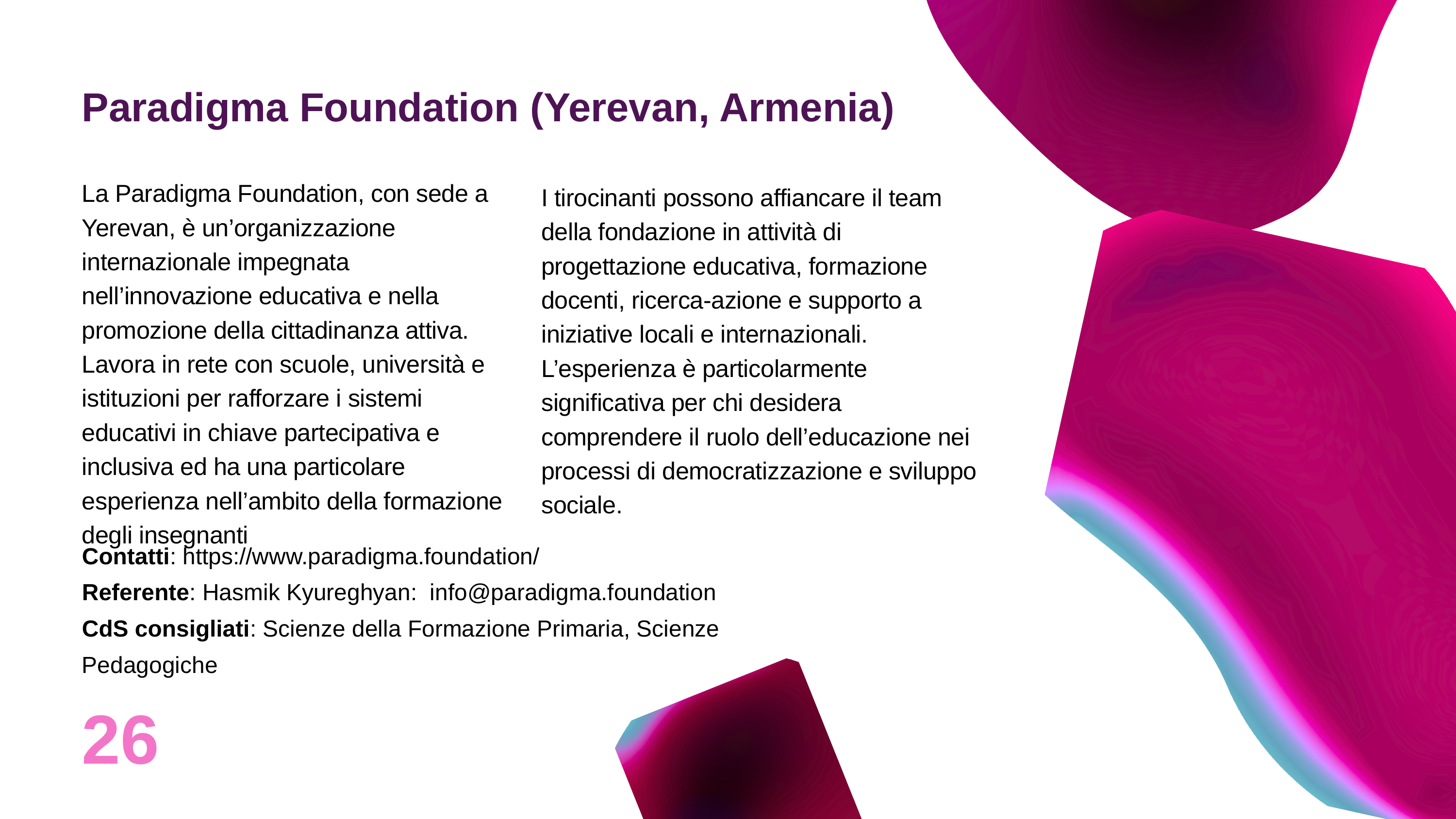

Paradigma Foundation (Yerevan, Armenia)

La Paradigma Foundation, con sede a Yerevan, è un’organizzazione internazionale impegnata nell’innovazione educativa e nella promozione della cittadinanza attiva. Lavora in rete con scuole, università e istituzioni per rafforzare i sistemi educativi in chiave partecipativa e inclusiva ed ha una particolare esperienza nell’ambito della formazione degli insegnanti

I tirocinanti possono affiancare il team della fondazione in attività di progettazione educativa, formazione docenti, ricerca-azione e supporto a iniziative locali e internazionali. L’esperienza è particolarmente significativa per chi desidera comprendere il ruolo dell’educazione nei processi di democratizzazione e sviluppo sociale.

Contatti: https://www.paradigma.foundation/
Referente: Hasmik Kyureghyan:  info@paradigma.foundation
CdS consigliati: Scienze della Formazione Primaria, Scienze Pedagogiche

26